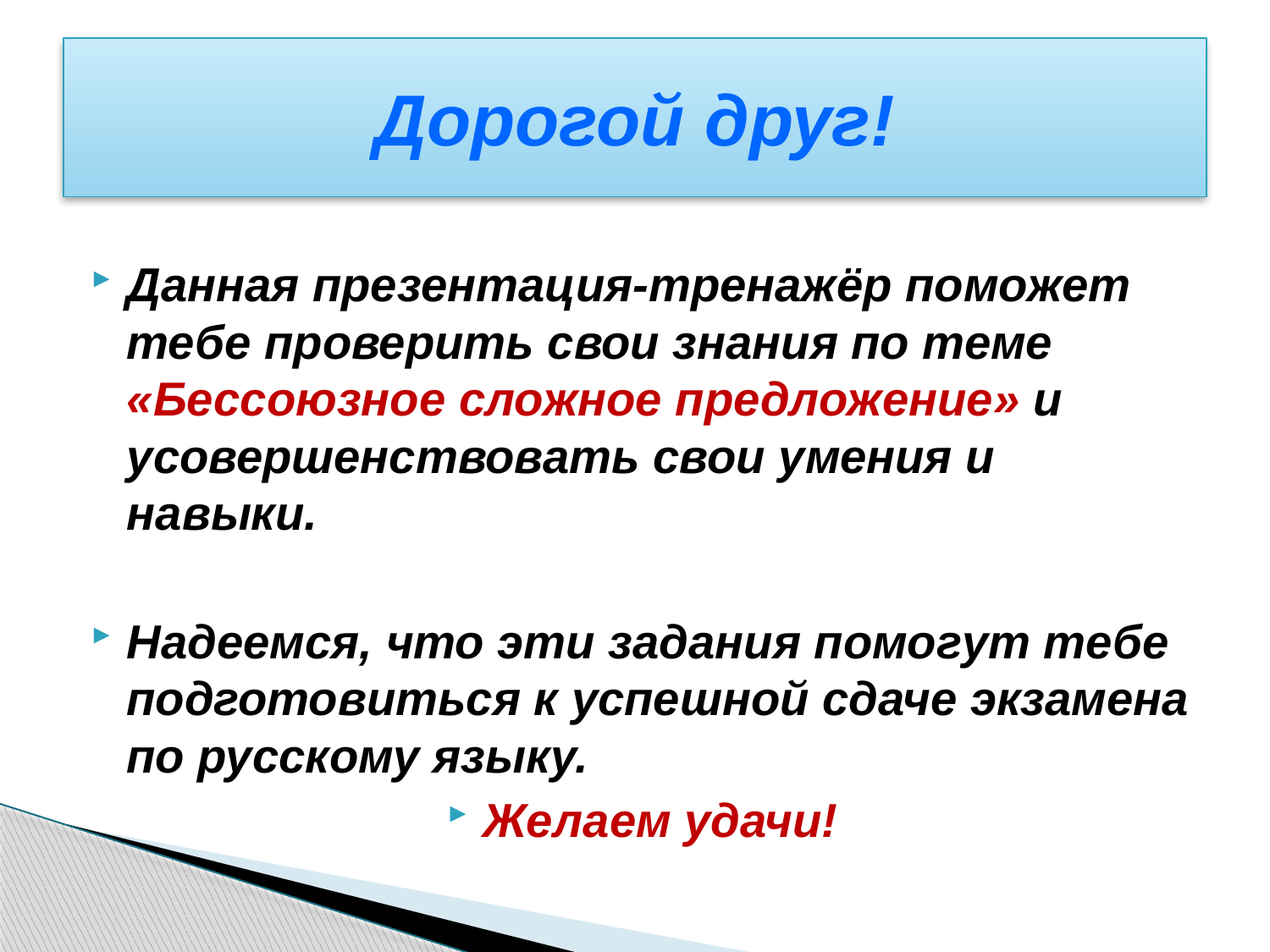

# Дорогой друг!
Данная презентация-тренажёр поможет тебе проверить свои знания по теме «Бессоюзное сложное предложение» и усовершенствовать свои умения и навыки.

Надеемся, что эти задания помогут тебе подготовиться к успешной сдаче экзамена по русскому языку.
Желаем удачи!